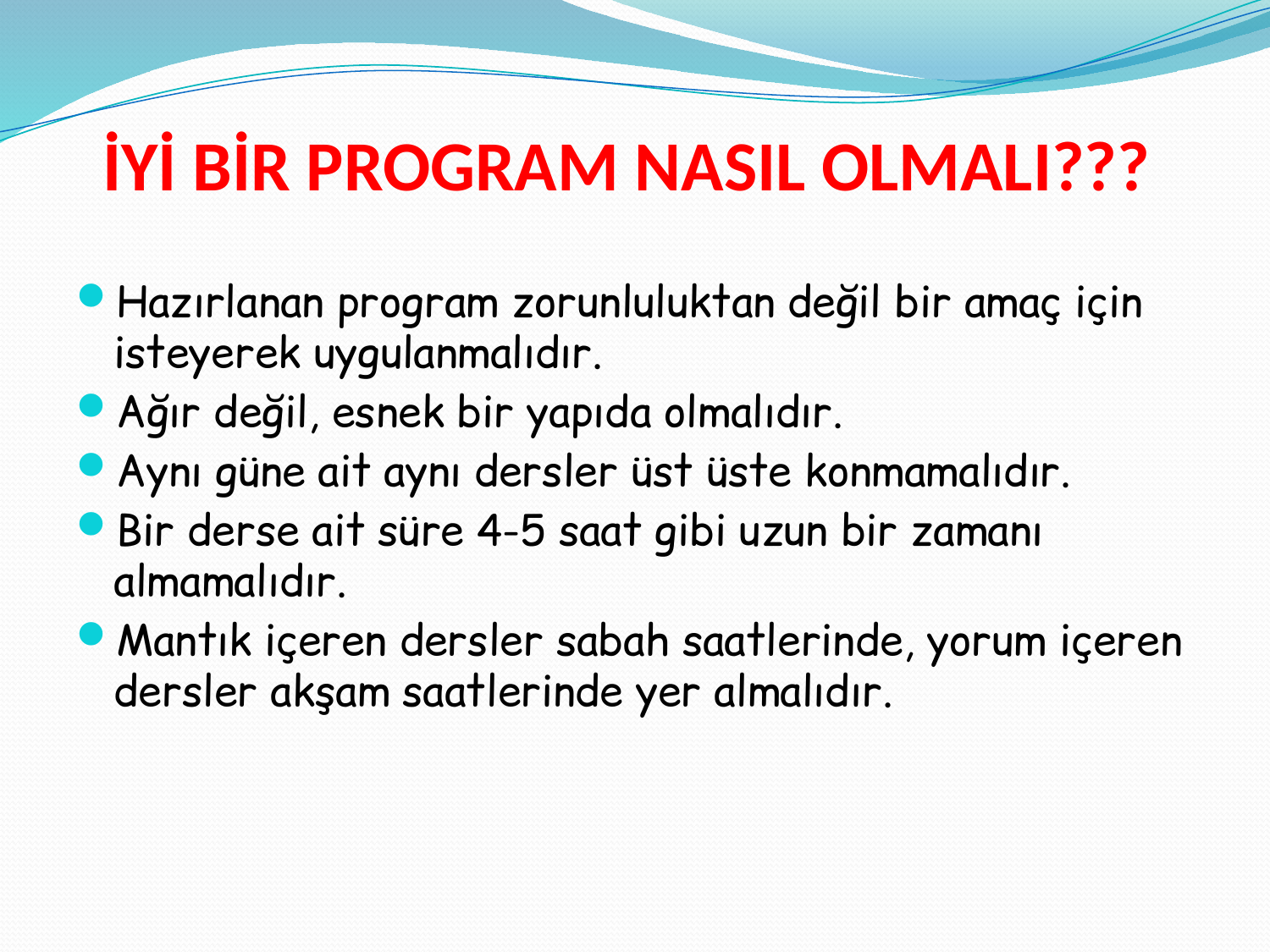

# İYİ BİR PROGRAM NASIL OLMALI???
Hazırlanan program zorunluluktan değil bir amaç için isteyerek uygulanmalıdır.
Ağır değil, esnek bir yapıda olmalıdır.
Aynı güne ait aynı dersler üst üste konmamalıdır.
Bir derse ait süre 4-5 saat gibi uzun bir zamanı almamalıdır.
Mantık içeren dersler sabah saatlerinde, yorum içeren dersler akşam saatlerinde yer almalıdır.